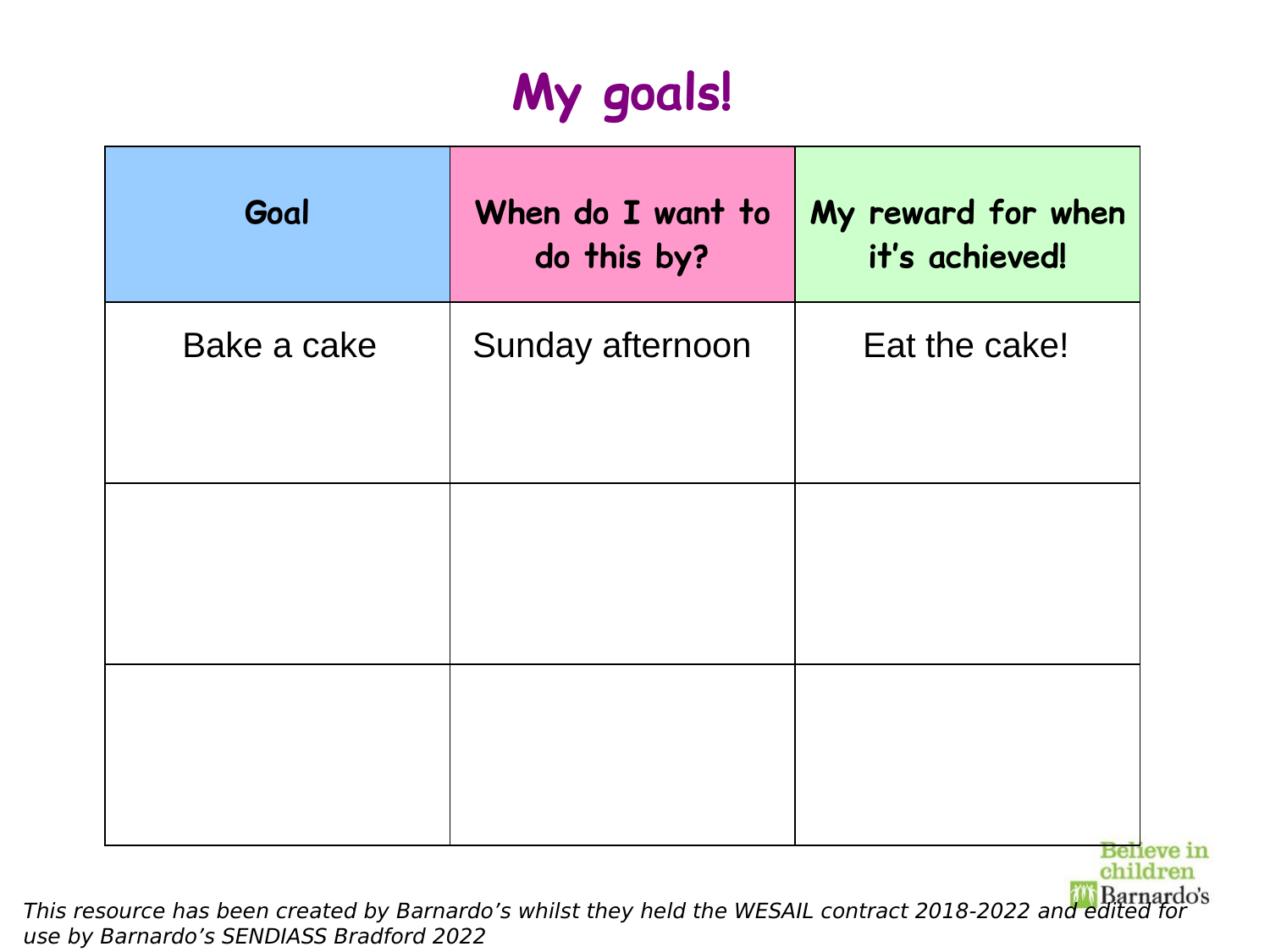

My goals!

| Goal | When do I want to do this by? | My reward for when it’s achieved! |
| --- | --- | --- |
|  |  |  |
|  |  |  |
|  |  |  |
Bake a cake
Sunday afternoon

Eat the cake!

This resource has been created by Barnardo’s whilst they held the WESAIL contract 2018-2022 and edited for use by Barnardo’s SENDIASS Bradford 2022